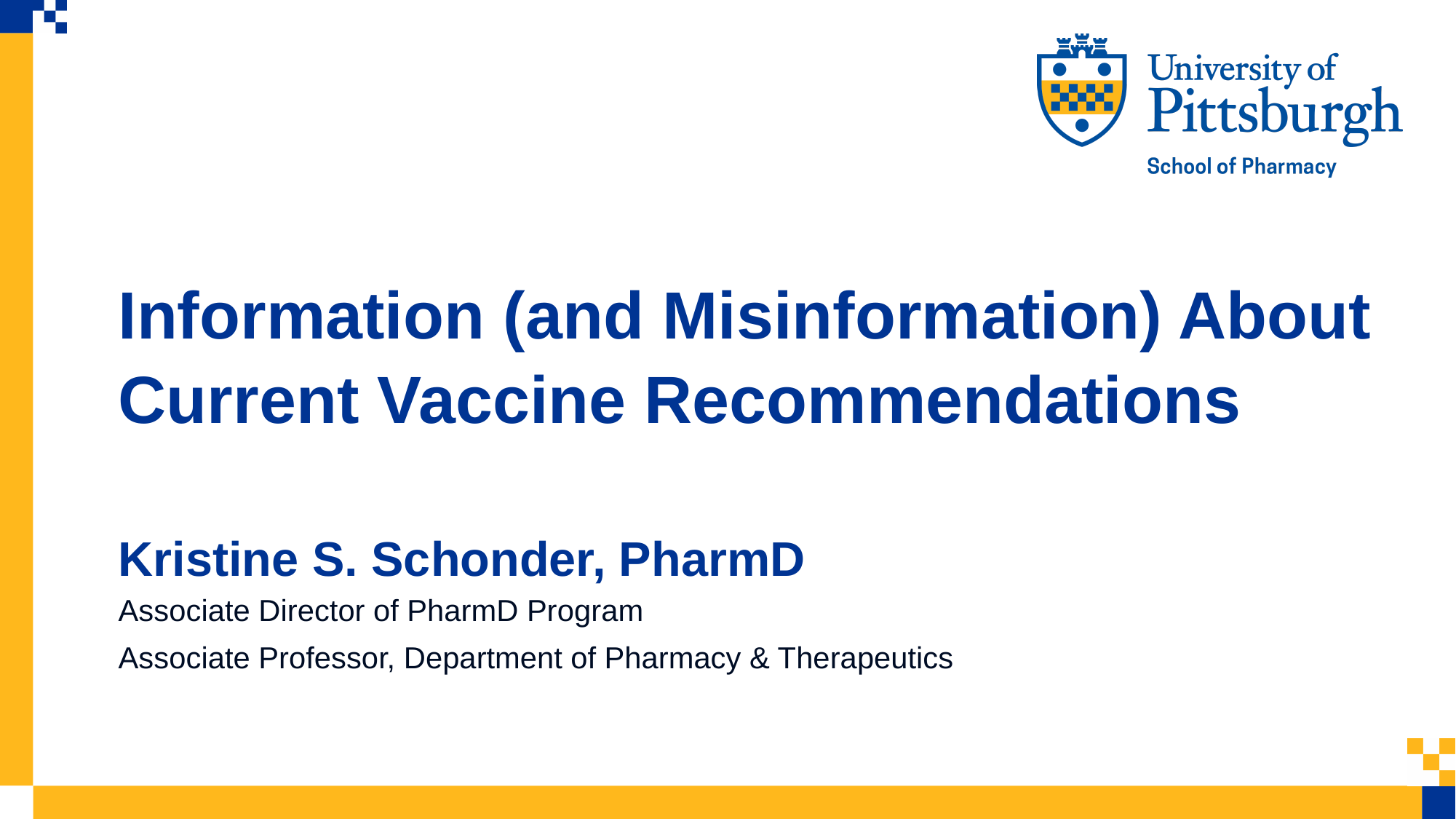

Information (and Misinformation) About Current Vaccine Recommendations
Kristine S. Schonder, PharmD

Associate Director of PharmD Program
Associate Professor, Department of Pharmacy & Therapeutics